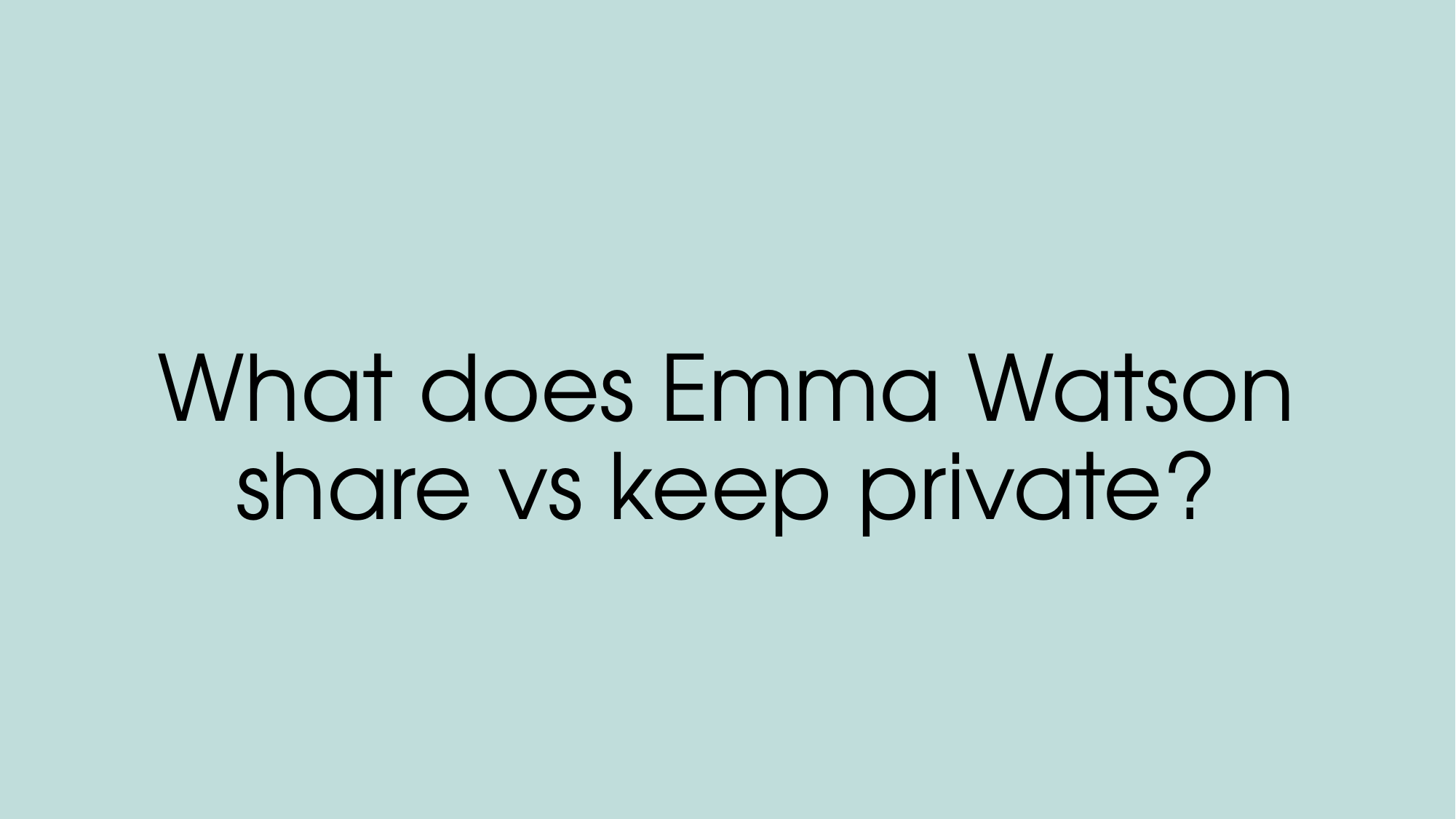

# What does Emma Watson share vs keep private?